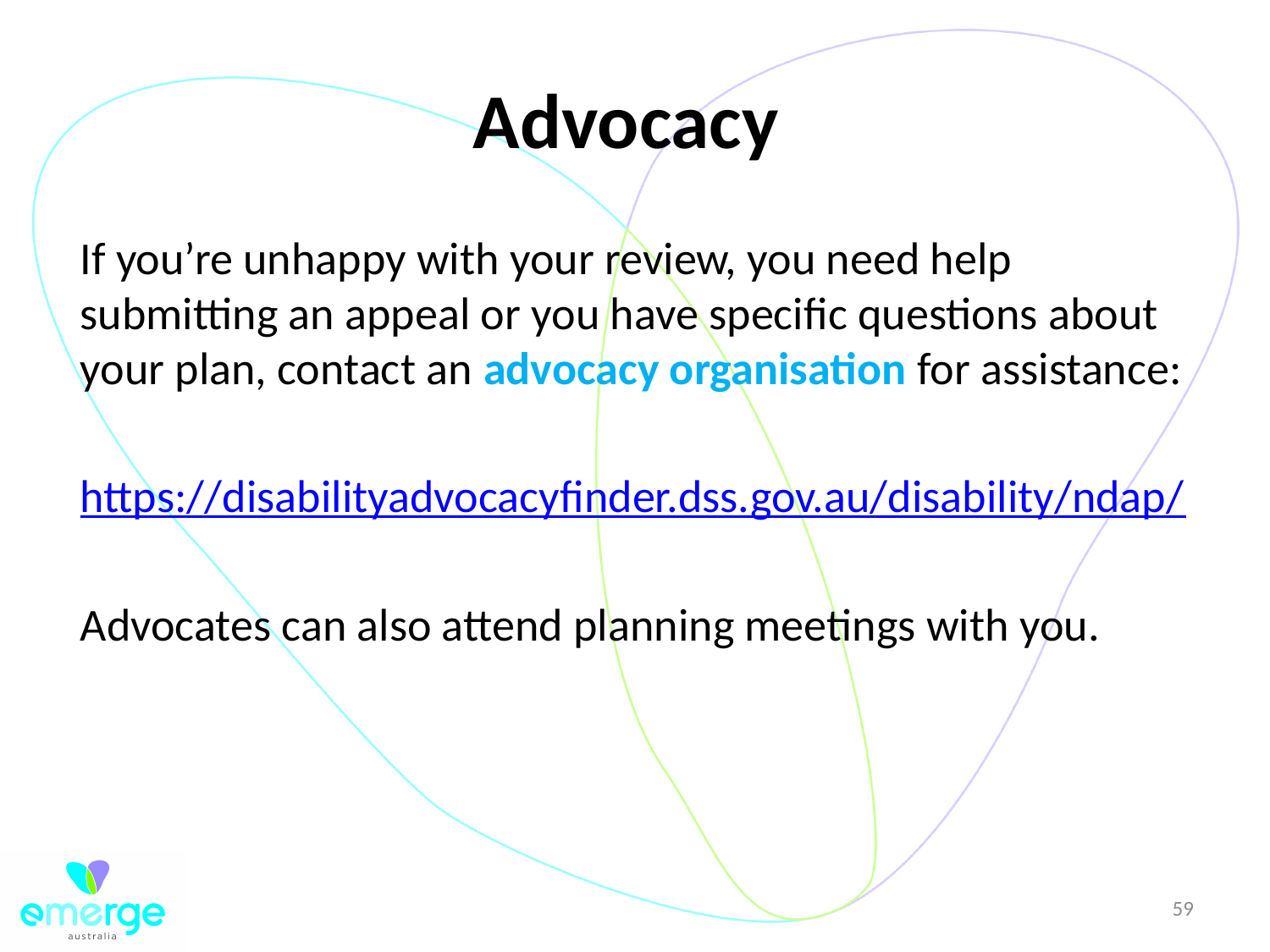

# Advocacy
If you’re unhappy with your review, you need help submitting an appeal or you have specific questions about your plan, contact an advocacy organisation for assistance:

https://disabilityadvocacyfinder.dss.gov.au/disability/ndap/

Advocates can also attend planning meetings with you.
59